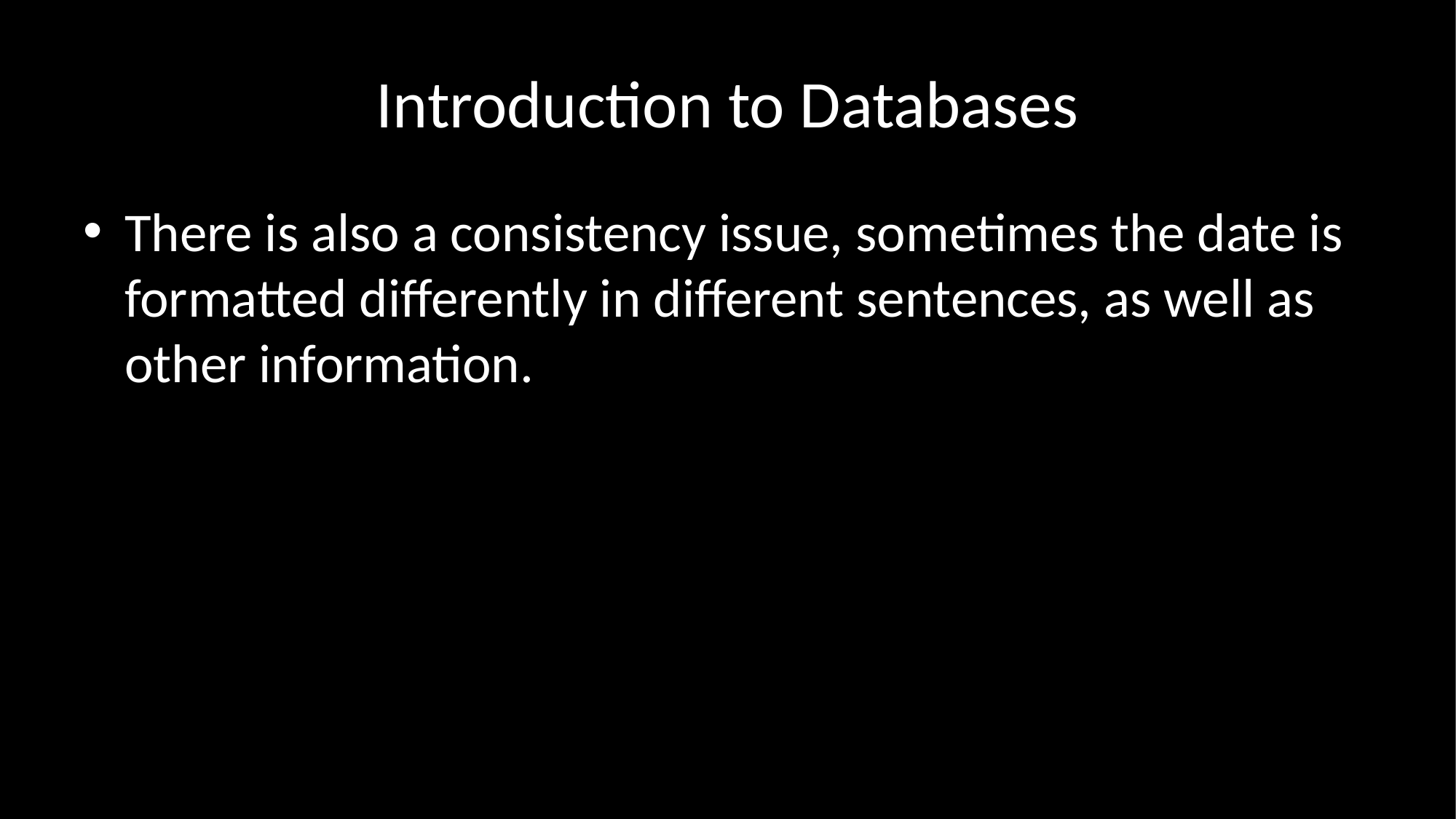

# Introduction to Databases
There is also a consistency issue, sometimes the date is formatted differently in different sentences, as well as other information.